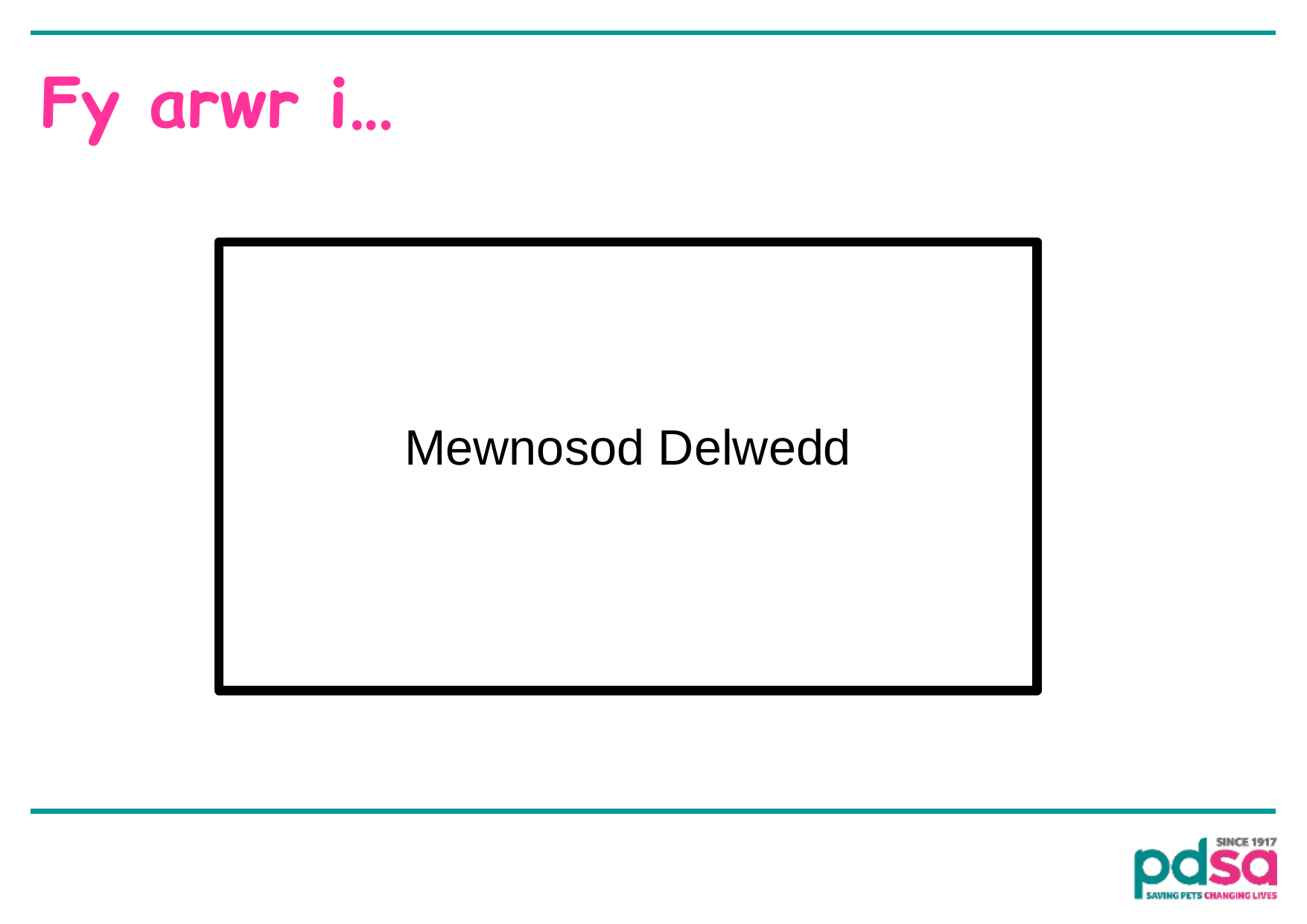

# Fy arwr i…
INS
Mewnosod Delwedd